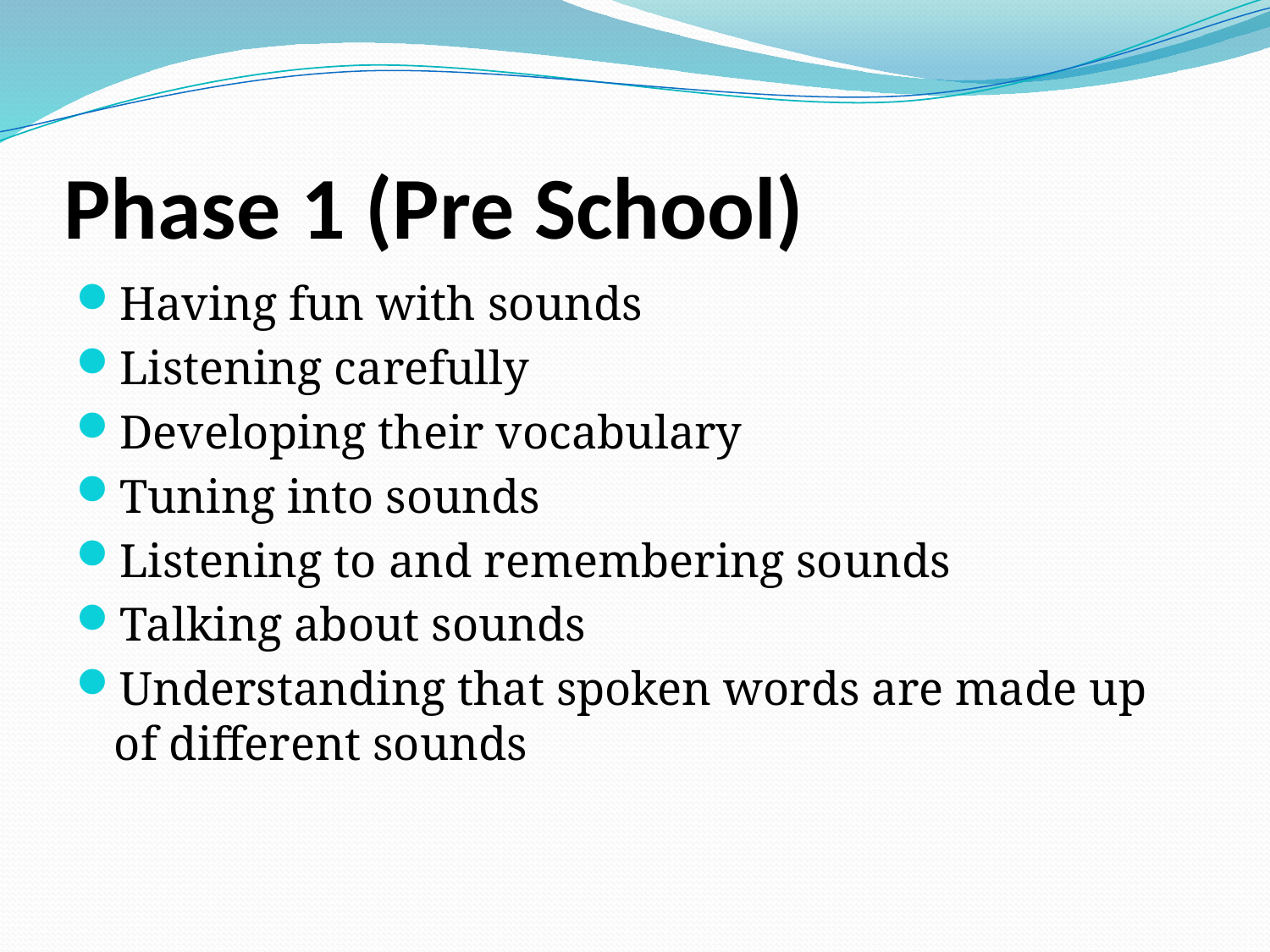

# Phase 1 (Pre School)
Having fun with sounds
Listening carefully
Developing their vocabulary
Tuning into sounds
Listening to and remembering sounds
Talking about sounds
Understanding that spoken words are made up of different sounds